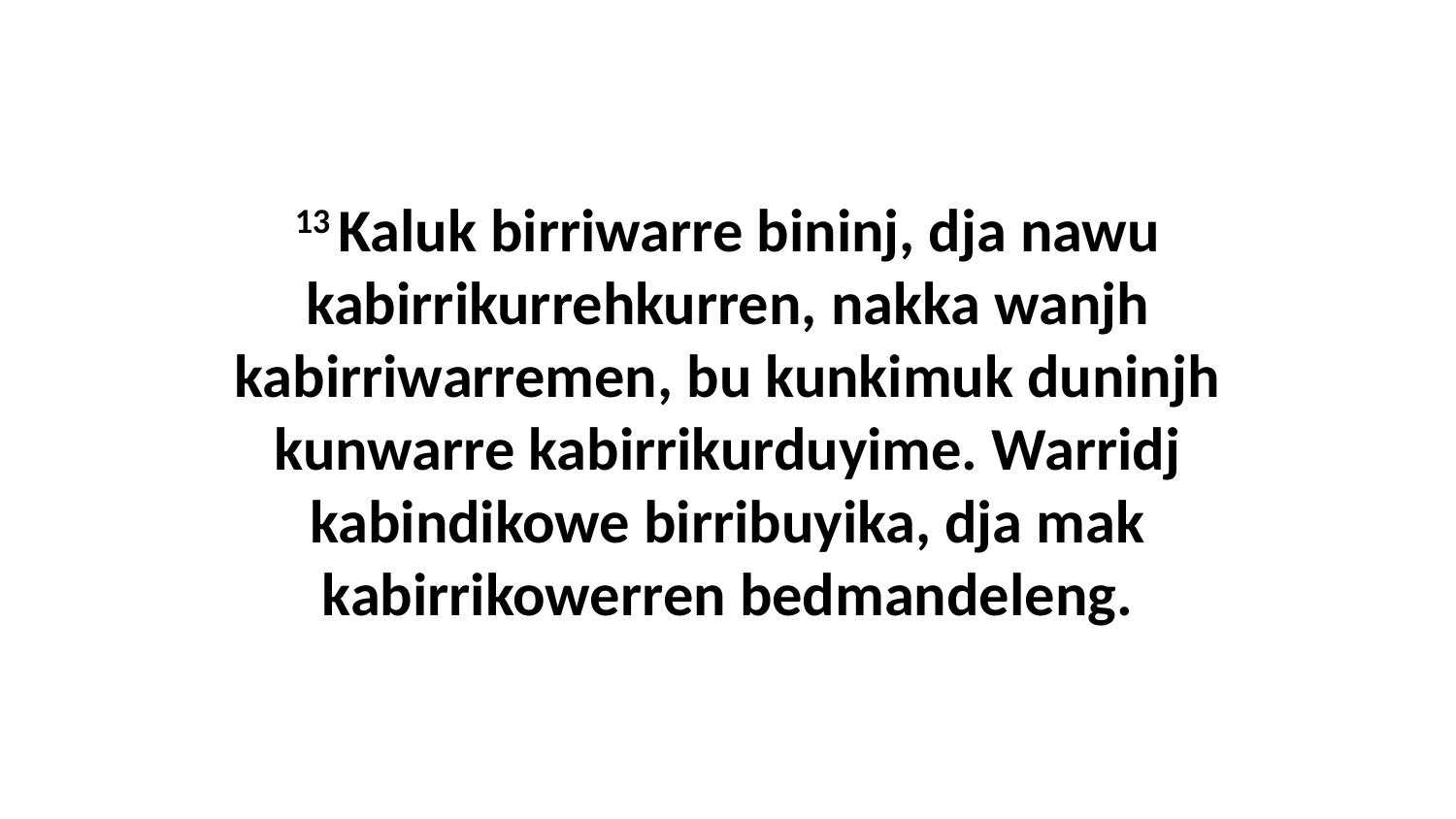

13 Kaluk birriwarre bininj, dja nawu kabirrikurrehkurren, nakka wanjh kabirriwarremen, bu kunkimuk duninjh kunwarre kabirrikurduyime. Warridj kabindikowe birribuyika, dja mak kabirrikowerren bedmandeleng.